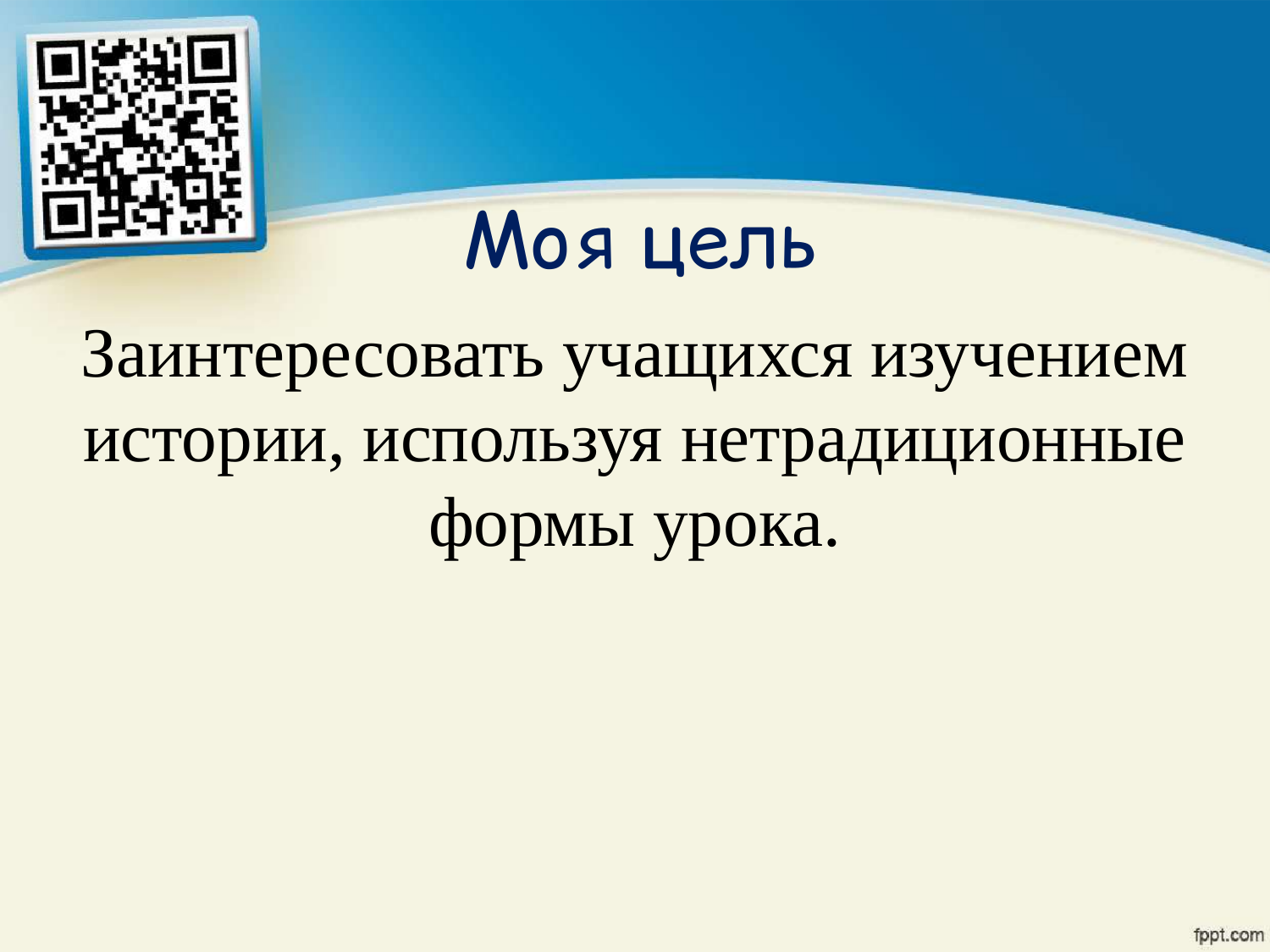

# Моя цель
Заинтересовать учащихся изучением истории, используя нетрадиционные формы урока.